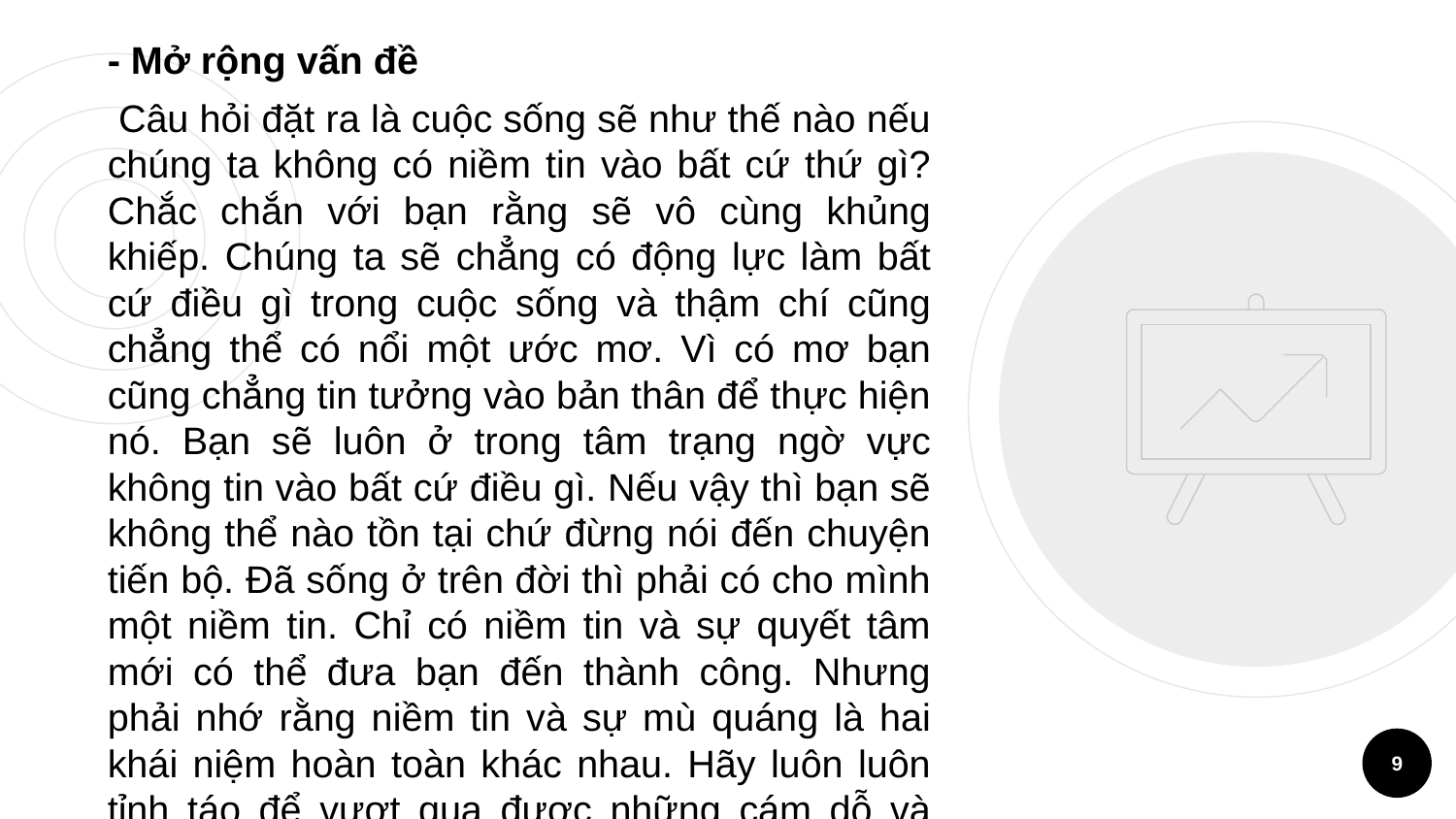

- Mở rộng vấn đề
 Câu hỏi đặt ra là cuộc sống sẽ như thế nào nếu chúng ta không có niềm tin vào bất cứ thứ gì? Chắc chắn với bạn rằng sẽ vô cùng khủng khiếp. Chúng ta sẽ chẳng có động lực làm bất cứ điều gì trong cuộc sống và thậm chí cũng chẳng thể có nổi một ước mơ. Vì có mơ bạn cũng chẳng tin tưởng vào bản thân để thực hiện nó. Bạn sẽ luôn ở trong tâm trạng ngờ vực không tin vào bất cứ điều gì. Nếu vậy thì bạn sẽ không thể nào tồn tại chứ đừng nói đến chuyện tiến bộ. Đã sống ở trên đời thì phải có cho mình một niềm tin. Chỉ có niềm tin và sự quyết tâm mới có thể đưa bạn đến thành công. Nhưng phải nhớ rằng niềm tin và sự mù quáng là hai khái niệm hoàn toàn khác nhau. Hãy luôn luôn tỉnh táo để vượt qua được những cám dỗ và không bao giờ mù quáng tin vào những điều không có thật.

9